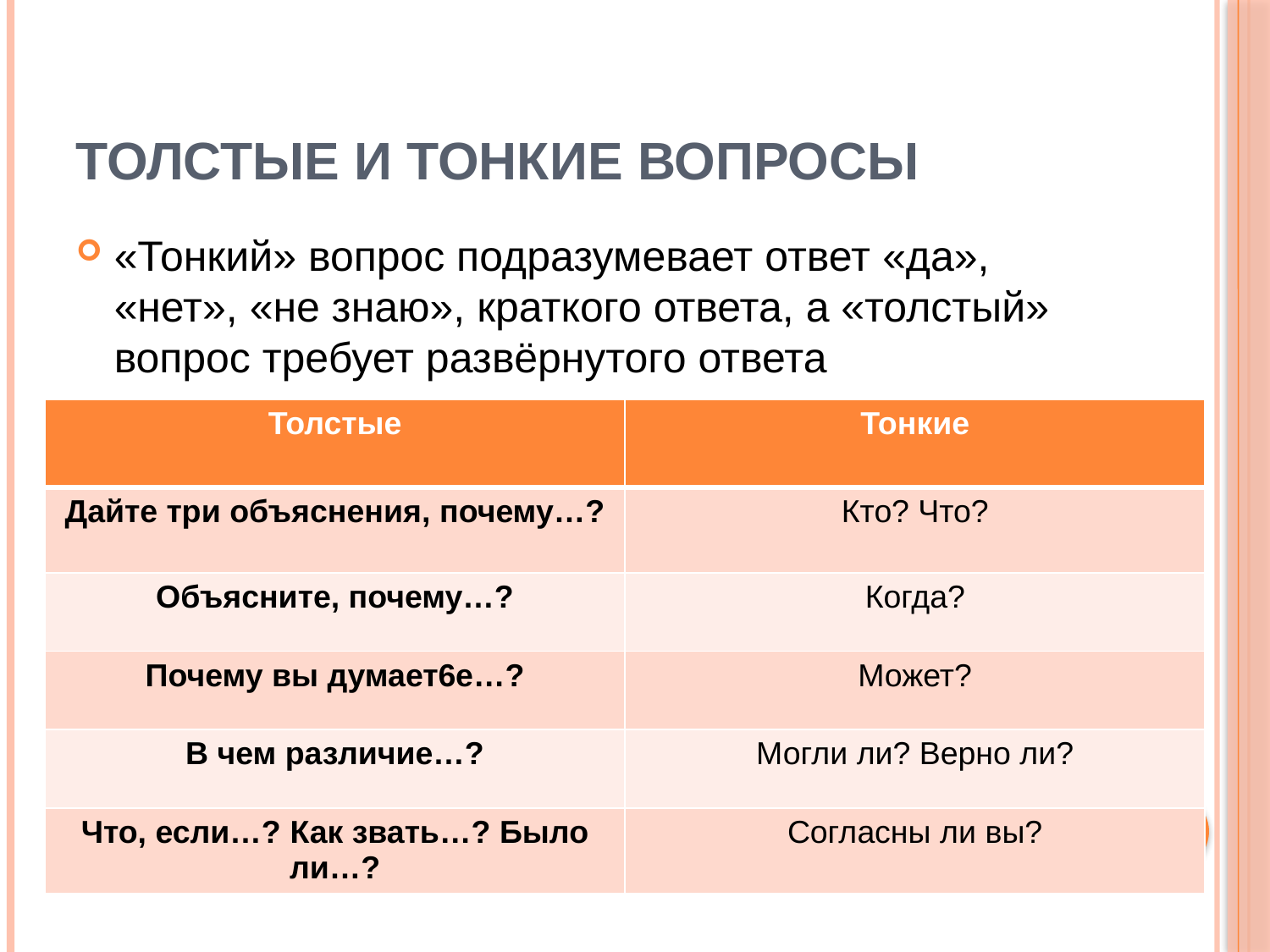

# Толстые и тонкие вопросы
«Тонкий» вопрос подразумевает ответ «да», «нет», «не знаю», краткого ответа, а «толстый» вопрос требует развёрнутого ответа
| Толстые | Тонкие |
| --- | --- |
| Дайте три объяснения, почему…? | Кто? Что? |
| Объясните, почему…? | Когда? |
| Почему вы думает6е…? | Может? |
| В чем различие…? | Могли ли? Верно ли? |
| Что, если…? Как звать…? Было ли…? | Согласны ли вы? |